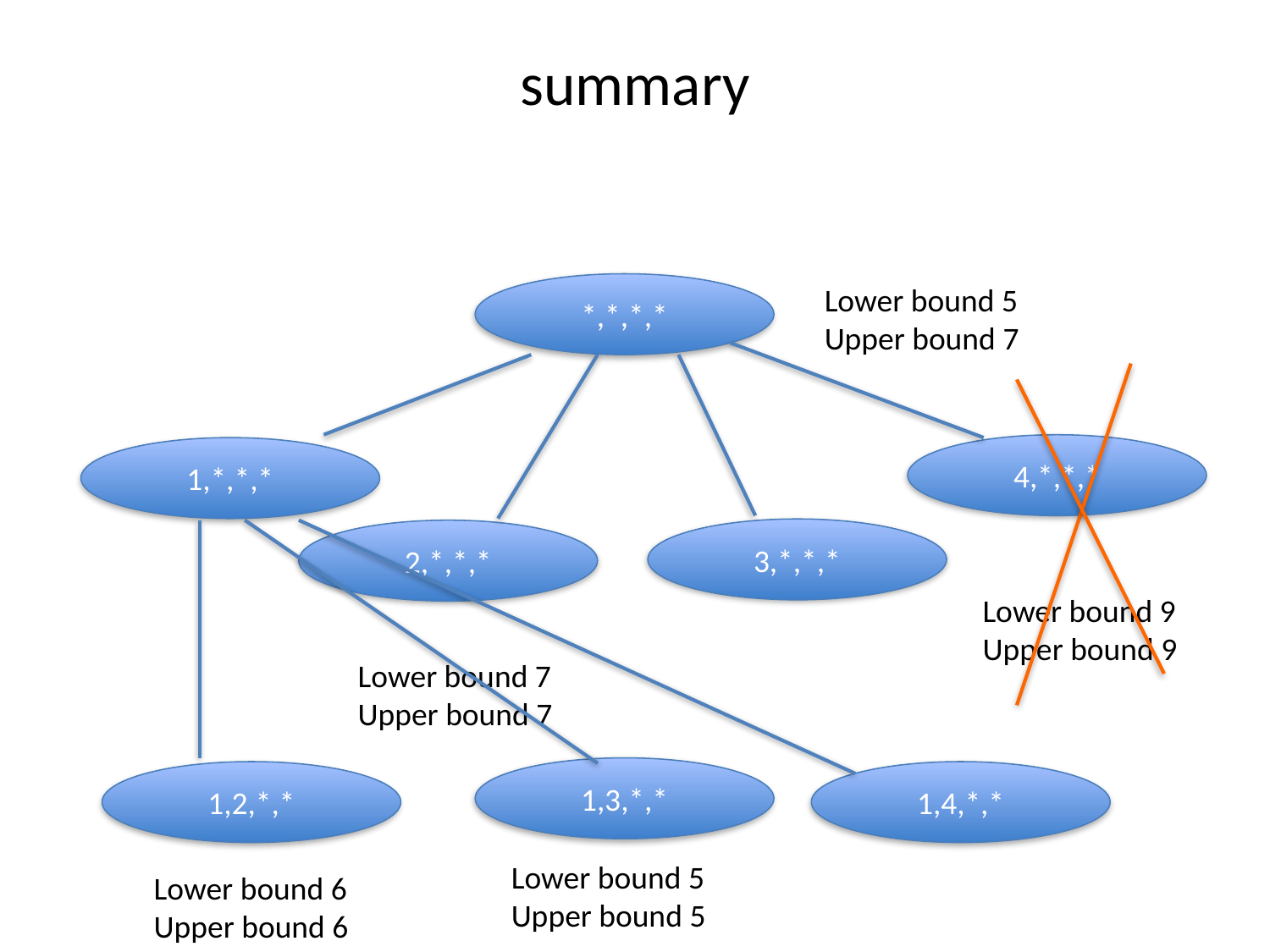

# summary

*,*,*,*
Lower bound 5
Upper bound 7
4,*,*,*
1,*,*,*
3,*,*,*
2,*,*,*
Lower bound 9
Upper bound 9
Lower bound 7
Upper bound 7
1,3,*,*
1,2,*,*
1,4,*,*
.
Lower bound 5
Upper bound 5
Lower bound 6
Upper bound 6